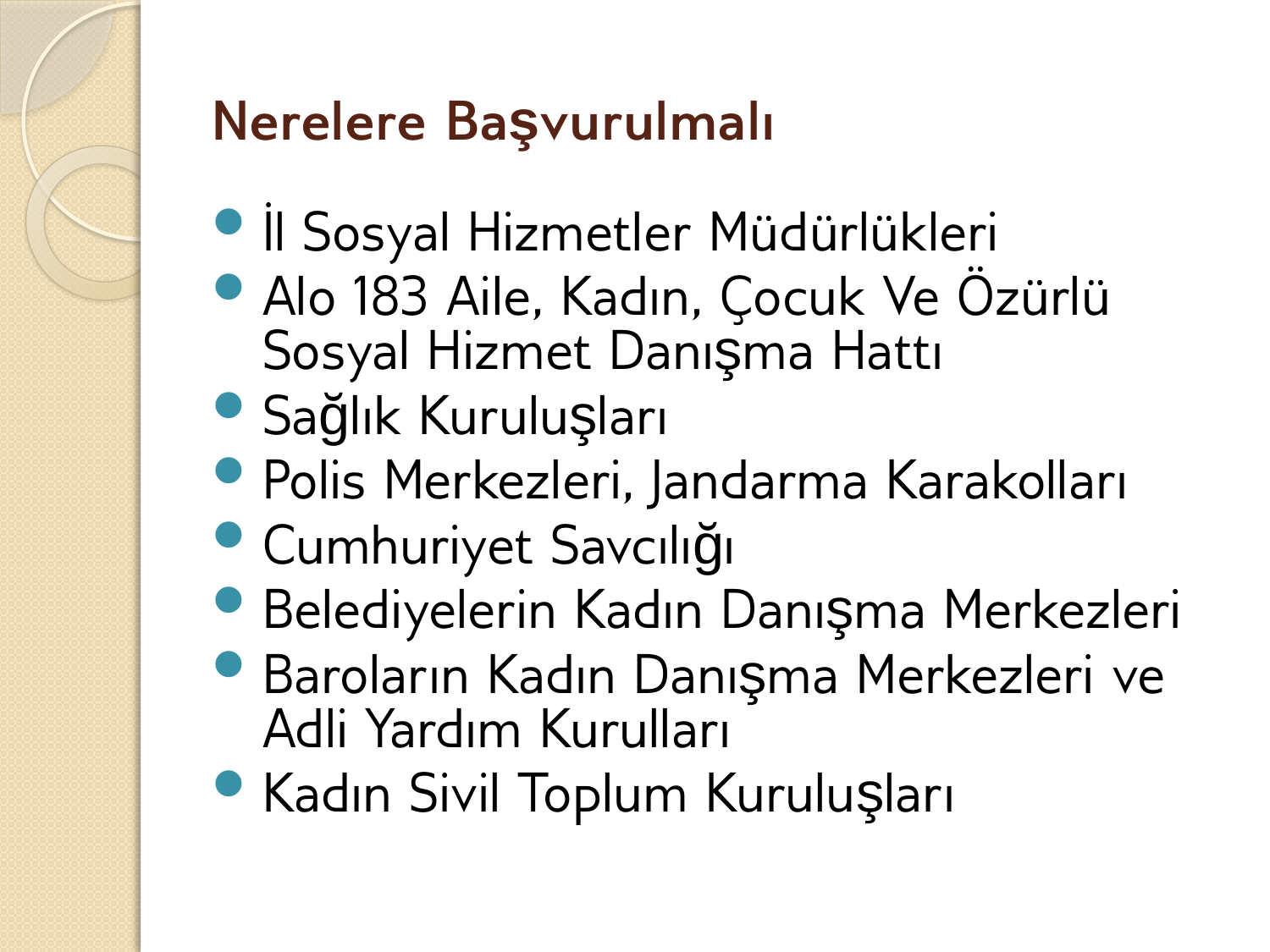

# Nerelere Başvurulmalı
İl Sosyal Hizmetler Müdürlükleri
Alo 183 Aile, Kadın, Çocuk Ve Özürlü Sosyal Hizmet Danışma Hattı
Sağlık Kuruluşları
Polis Merkezleri, Jandarma Karakolları
Cumhuriyet Savcılığı
Belediyelerin Kadın Danışma Merkezleri
Baroların Kadın Danışma Merkezleri ve Adli Yardım Kurulları
Kadın Sivil Toplum Kuruluşları